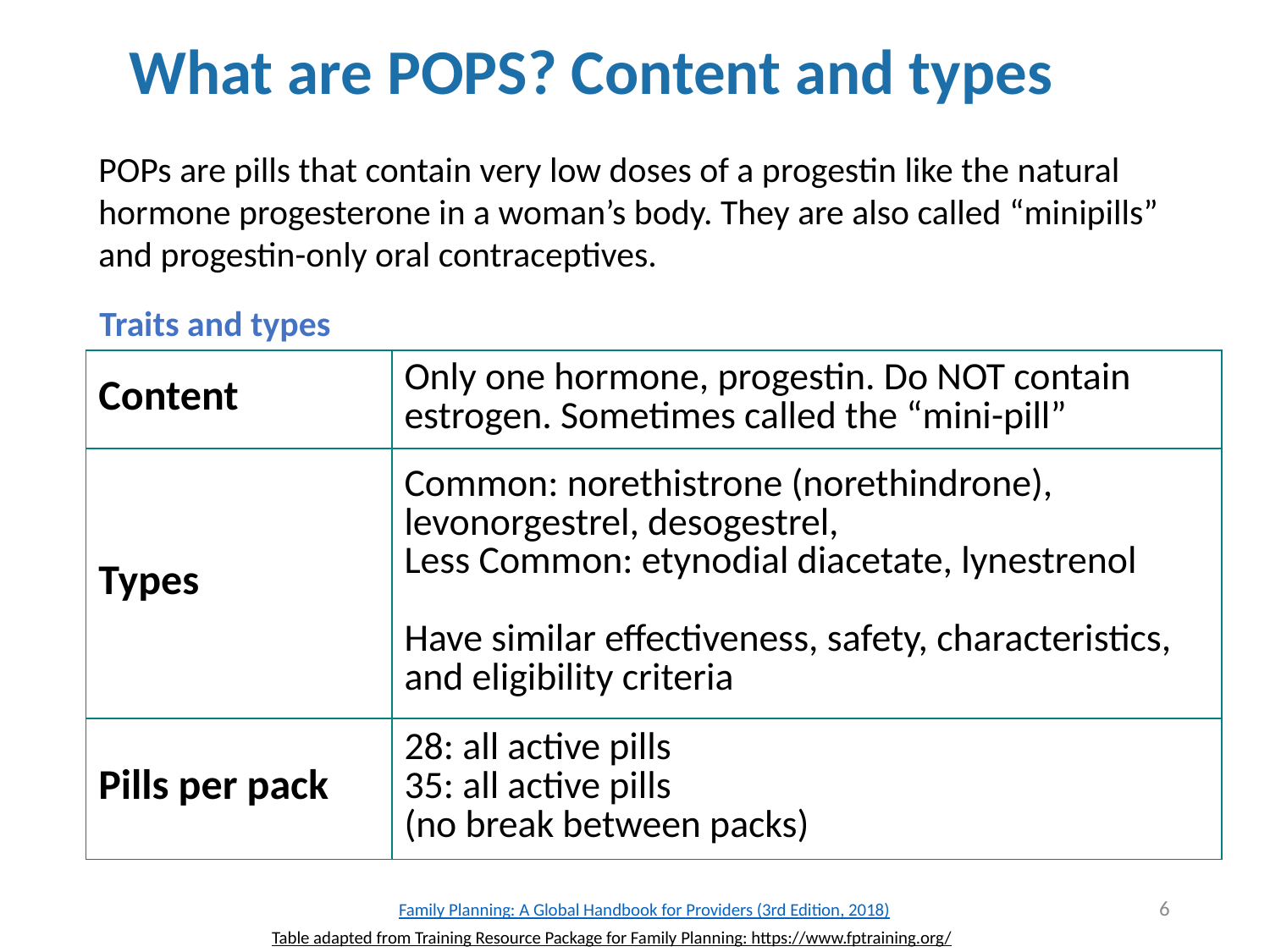

What are POPS? Content and types
POPs are pills that contain very low doses of a progestin like the natural hormone progesterone in a woman’s body. They are also called “minipills” and progestin-only oral contraceptives.
Traits and types
| Content | Only one hormone, progestin. Do NOT contain estrogen. Sometimes called the “mini-pill” |
| --- | --- |
| Types | Common: norethistrone (norethindrone), levonorgestrel, desogestrel, Less Common: etynodial diacetate, lynestrenol Have similar effectiveness, safety, characteristics, and eligibility criteria |
| Pills per pack | 28: all active pills 35: all active pills (no break between packs) |
6
Family Planning: A Global Handbook for Providers (3rd Edition, 2018)
Table adapted from Training Resource Package for Family Planning: https://www.fptraining.org/